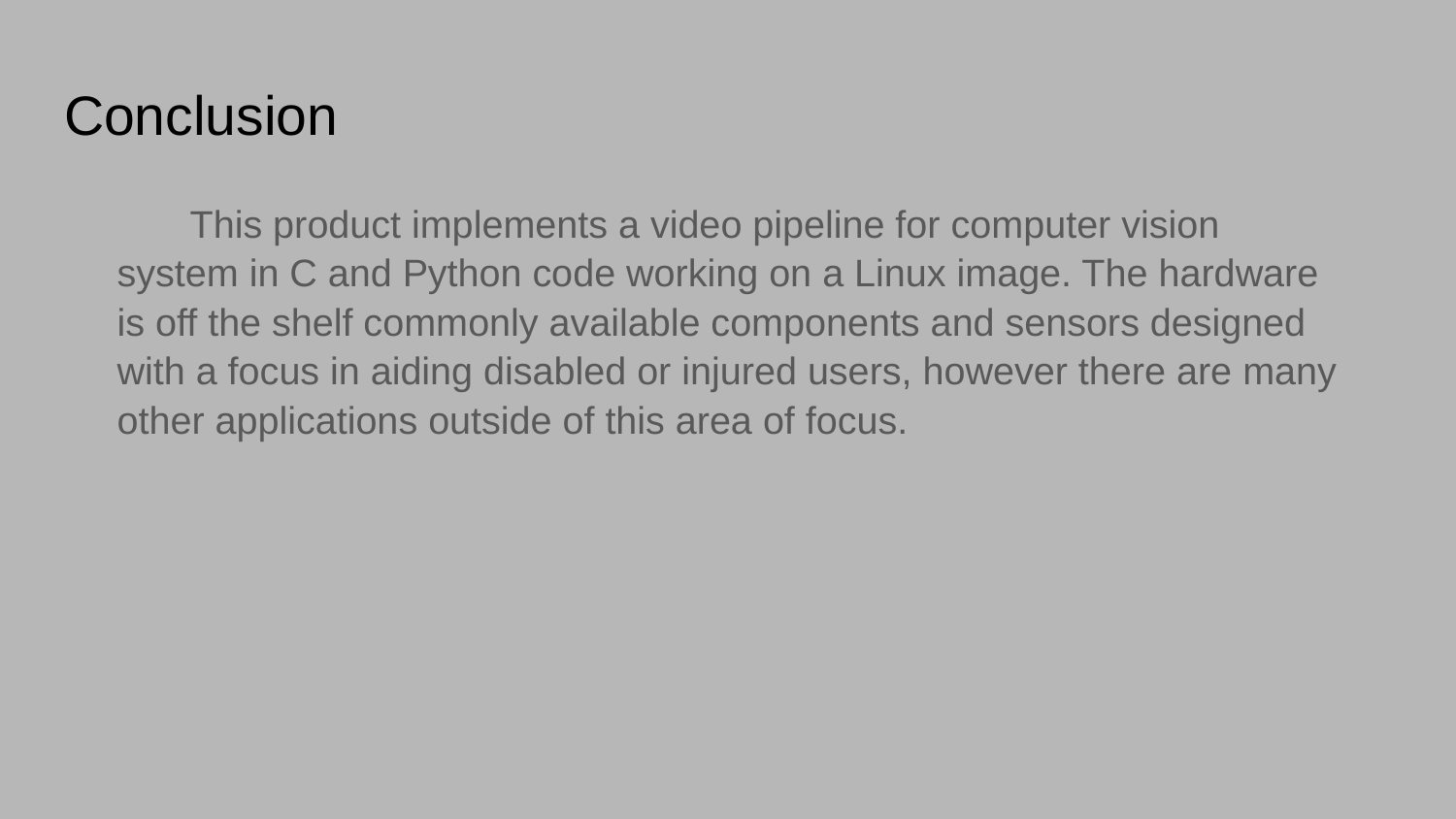

# Conclusion
This product implements a video pipeline for computer vision system in C and Python code working on a Linux image. The hardware is off the shelf commonly available components and sensors designed with a focus in aiding disabled or injured users, however there are many other applications outside of this area of focus.